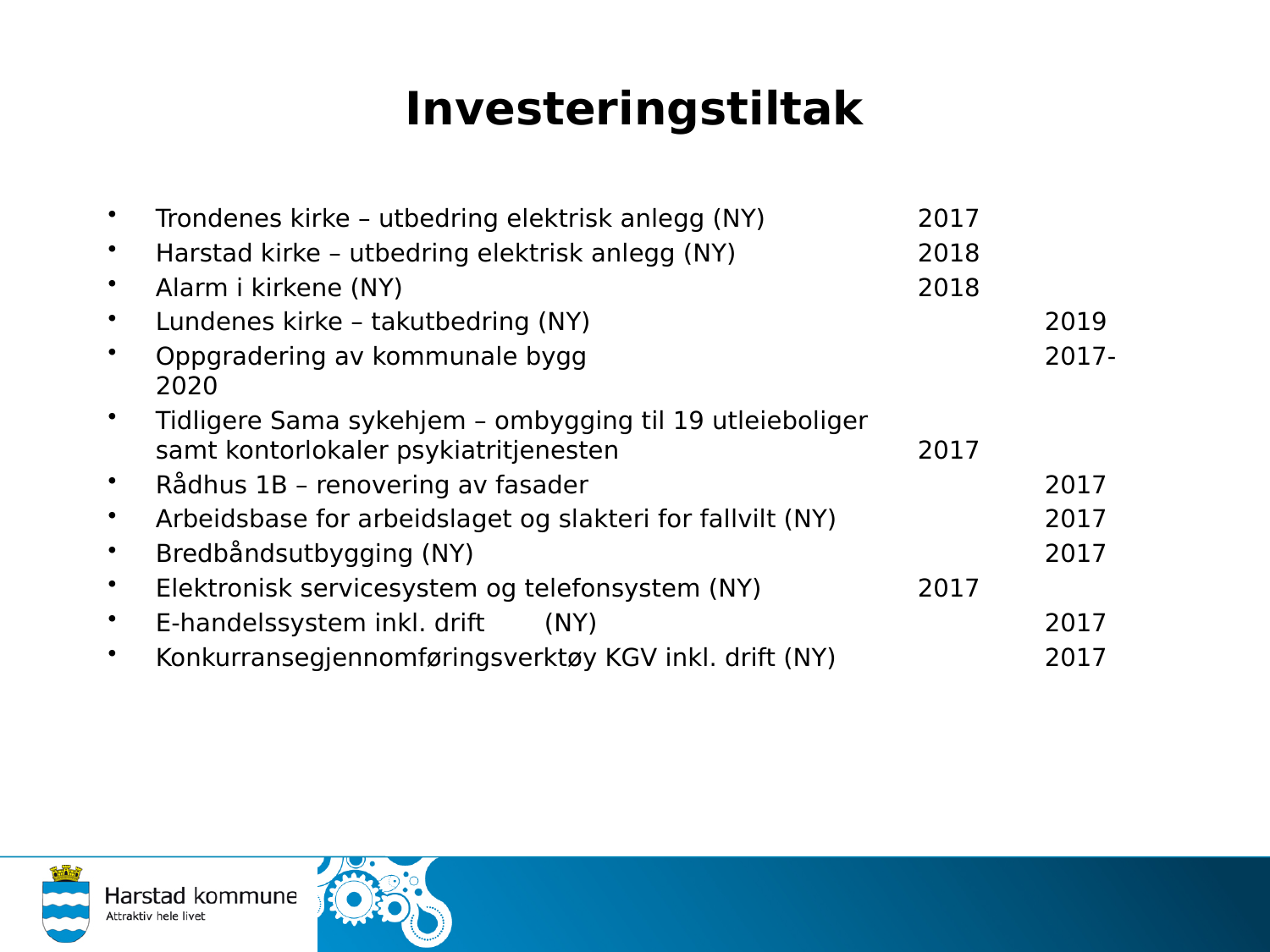

# Investeringstiltak
Trondenes kirke – utbedring elektrisk anlegg (NY)		2017
Harstad kirke – utbedring elektrisk anlegg (NY)		2018
Alarm i kirkene (NY)					2018
Lundenes kirke – takutbedring (NY)				2019
Oppgradering av kommunale bygg 				2017-2020
Tidligere Sama sykehjem – ombygging til 19 utleieboliger
samt kontorlokaler psykiatritjenesten			2017
Rådhus 1B – renovering av fasader				2017
Arbeidsbase for arbeidslaget og slakteri for fallvilt (NY)		2017
Bredbåndsutbygging (NY)					2017
Elektronisk servicesystem og telefonsystem (NY)		2017
E-handelssystem inkl. drift	 (NY)				2017
Konkurransegjennomføringsverktøy KGV inkl. drift (NY)		2017